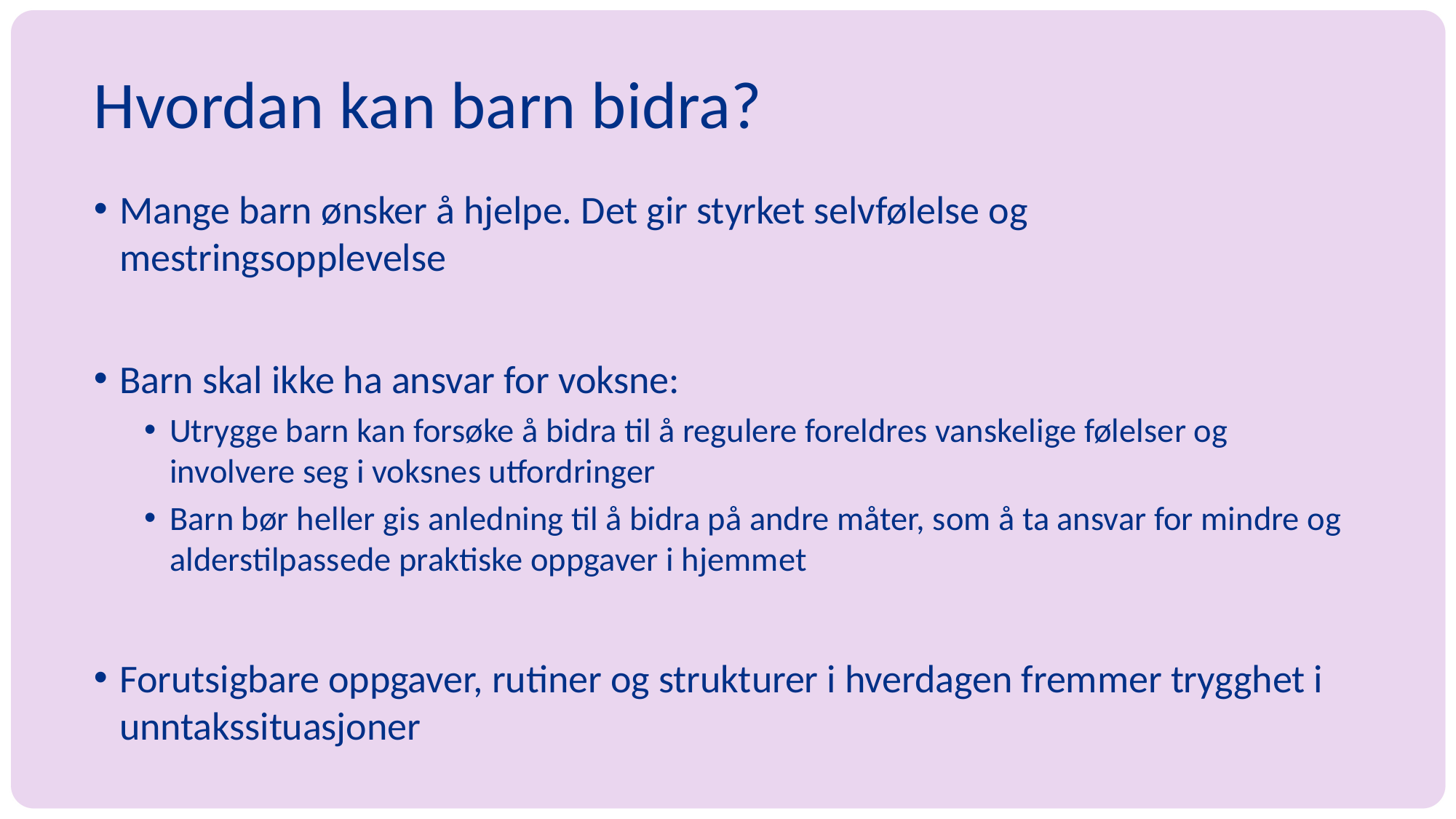

# Hvordan kan barn bidra?
Mange barn ønsker å hjelpe. Det gir styrket selvfølelse og mestringsopplevelse

Barn skal ikke ha ansvar for voksne:
Utrygge barn kan forsøke å bidra til å regulere foreldres vanskelige følelser og involvere seg i voksnes utfordringer
Barn bør heller gis anledning til å bidra på andre måter, som å ta ansvar for mindre og alderstilpassede praktiske oppgaver i hjemmet

Forutsigbare oppgaver, rutiner og strukturer i hverdagen fremmer trygghet i unntakssituasjoner